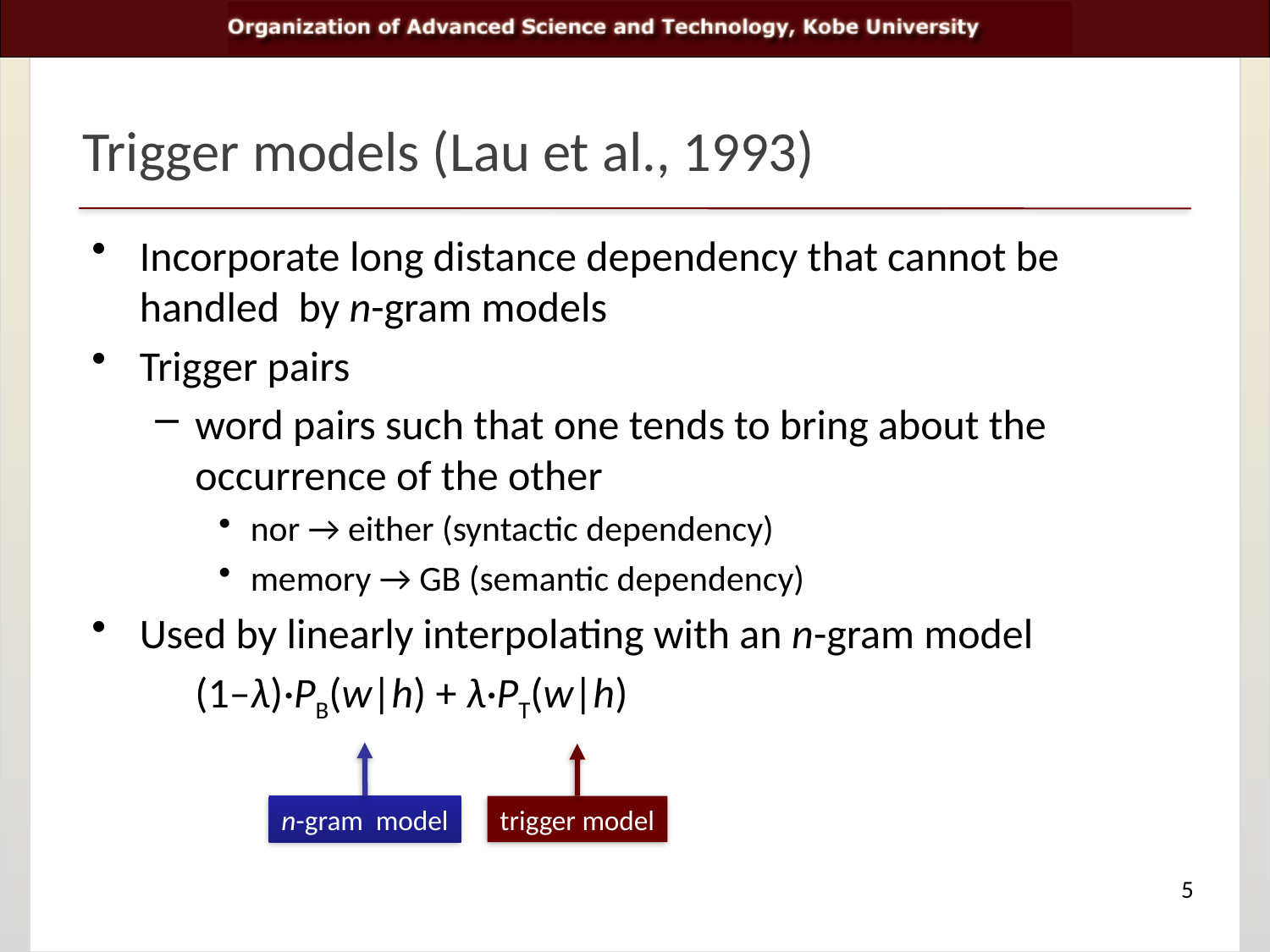

# Trigger models (Lau et al., 1993)
Incorporate long distance dependency that cannot be handled  by n-gram models
Trigger pairs
word pairs such that one tends to bring about the occurrence of the other
nor → either (syntactic dependency)
memory → GB (semantic dependency)
Used by linearly interpolating with an n-gram model
	(1–λ)·PB(w|h) + λ·PT(w|h)
n-gram  model
trigger model
5